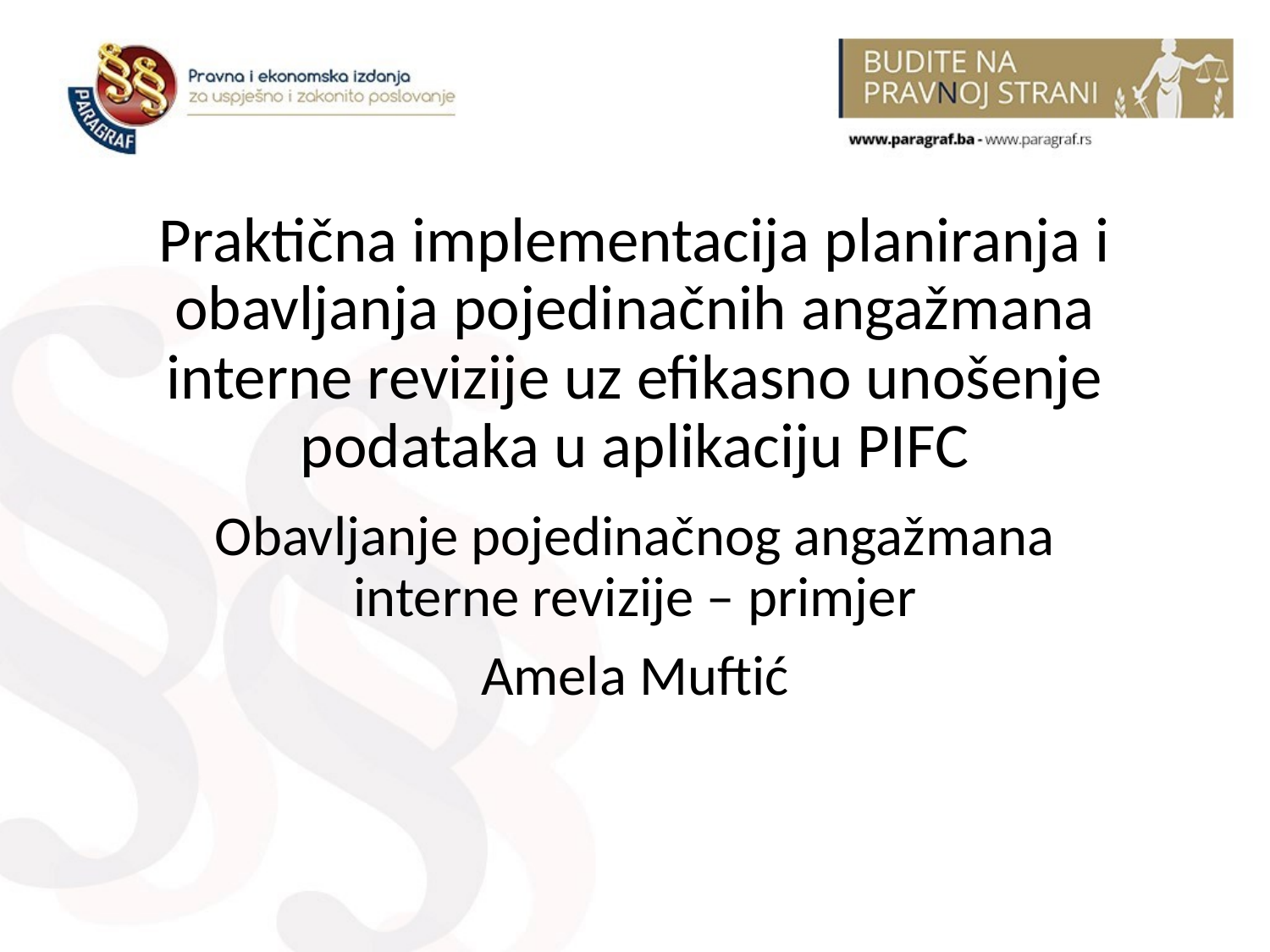

# Praktična implementacija planiranja i obavljanja pojedinačnih angažmana interne revizije uz efikasno unošenje podataka u aplikaciju PIFC
Obavljanje pojedinačnog angažmana interne revizije – primjer
Amela Muftić